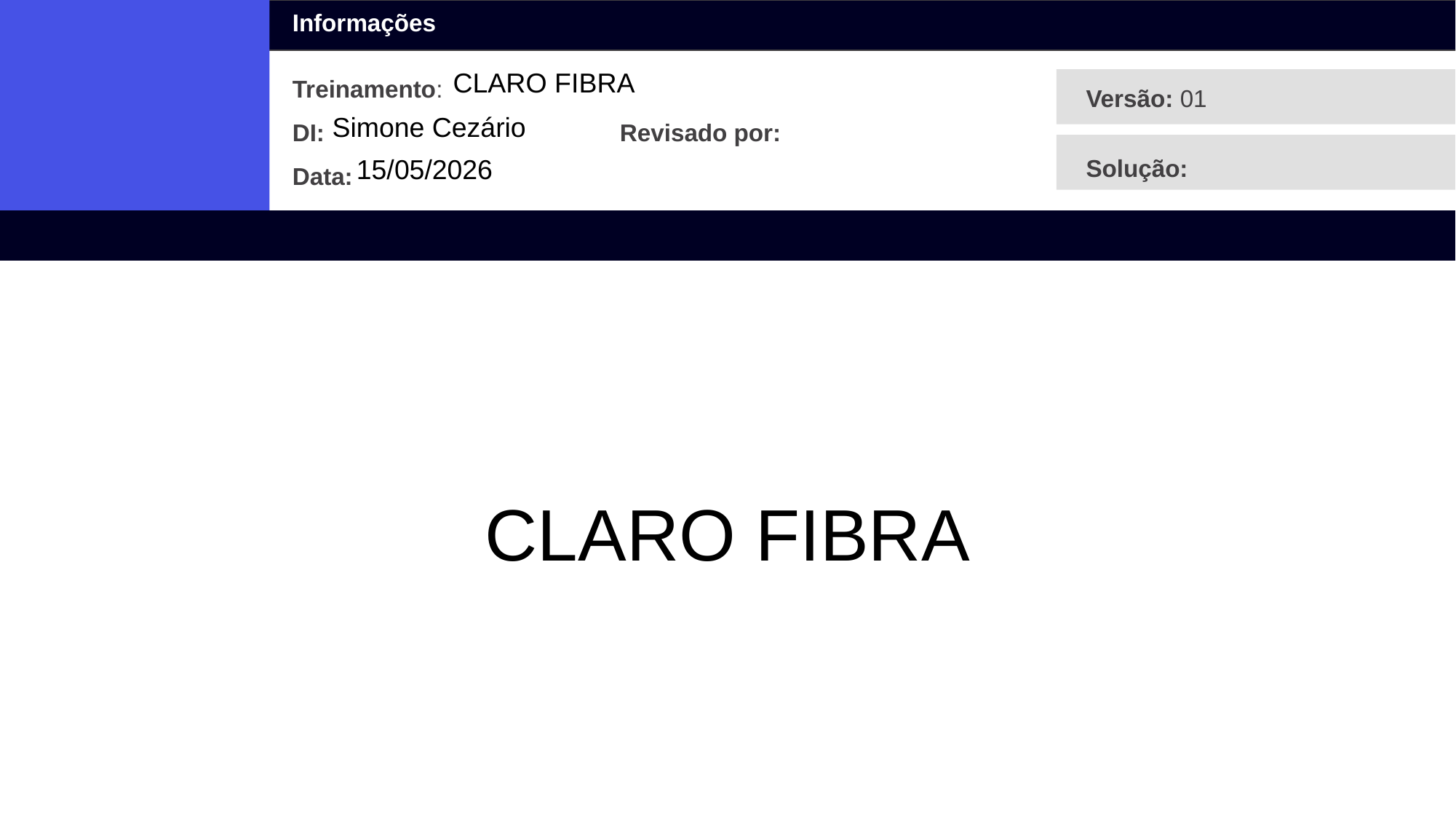

CLARO FIBRA
Simone Cezário
15/05/2026
CLARO FIBRA